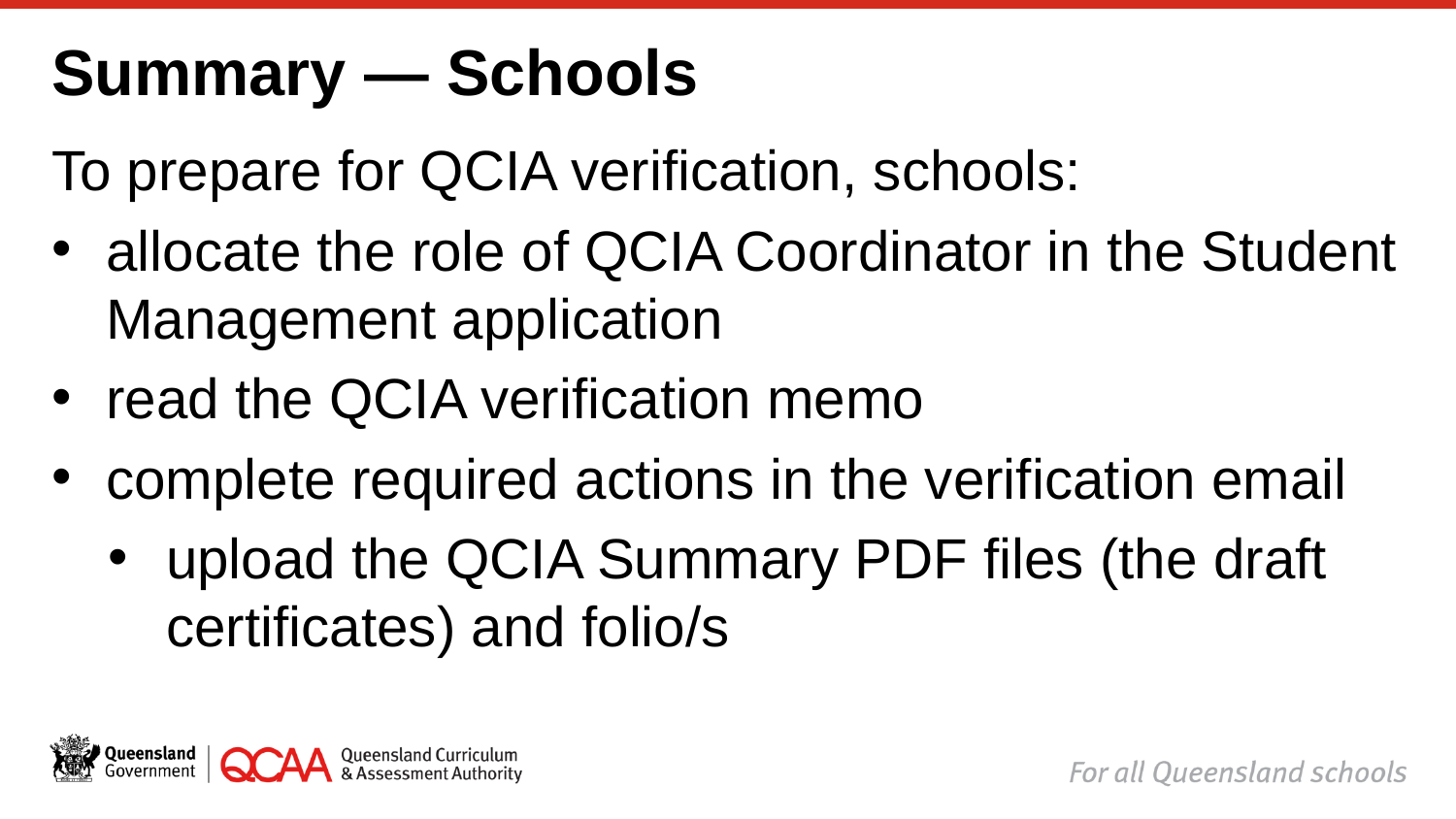

# Summary — Schools
To prepare for QCIA verification, schools:
allocate the role of QCIA Coordinator in the Student Management application
read the QCIA verification memo
complete required actions in the verification email
upload the QCIA Summary PDF files (the draft certificates) and folio/s